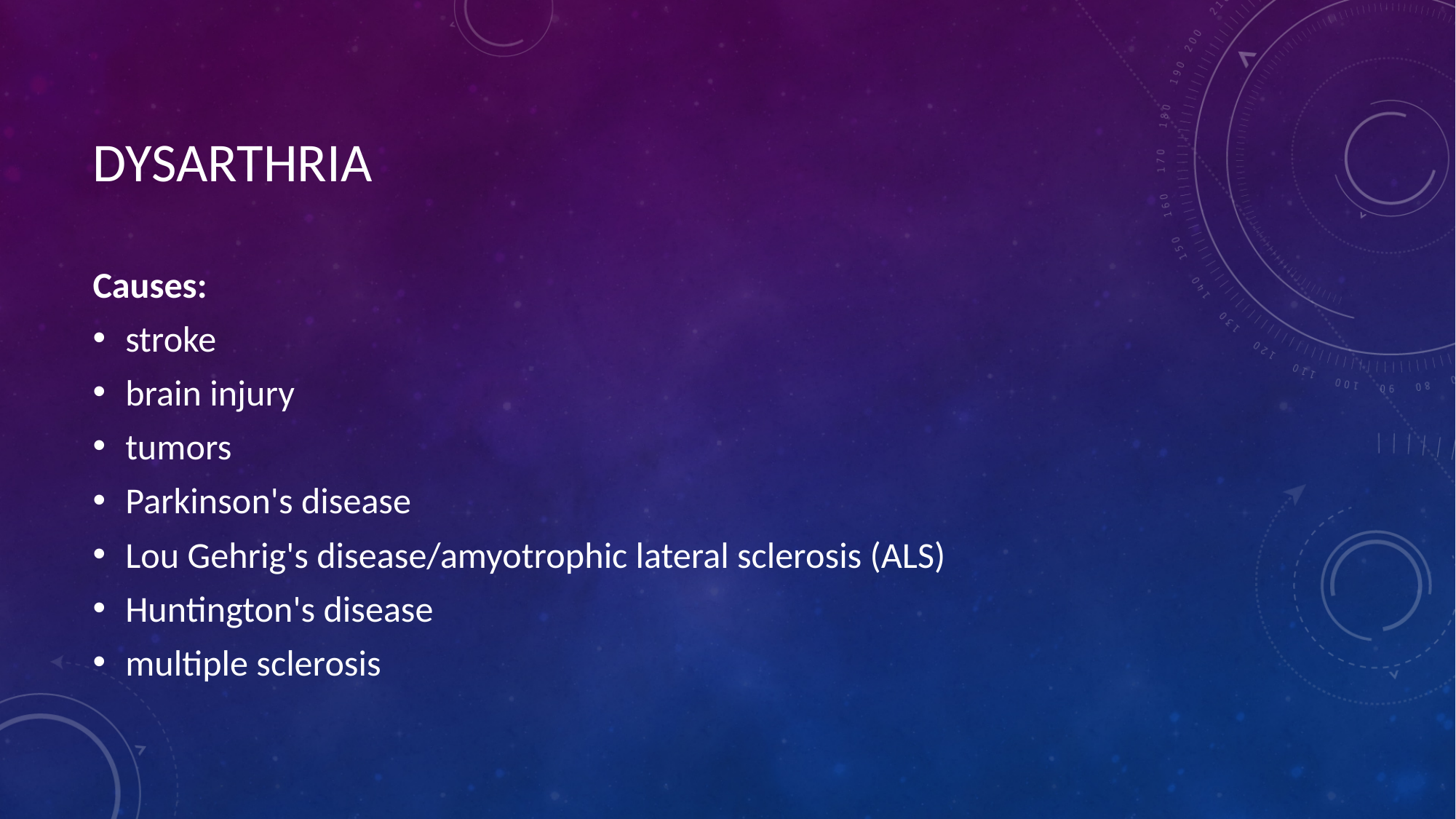

# Dysarthria
Causes:
stroke
brain injury
tumors
Parkinson's disease
Lou Gehrig's disease/amyotrophic lateral sclerosis (ALS)
Huntington's disease
multiple sclerosis